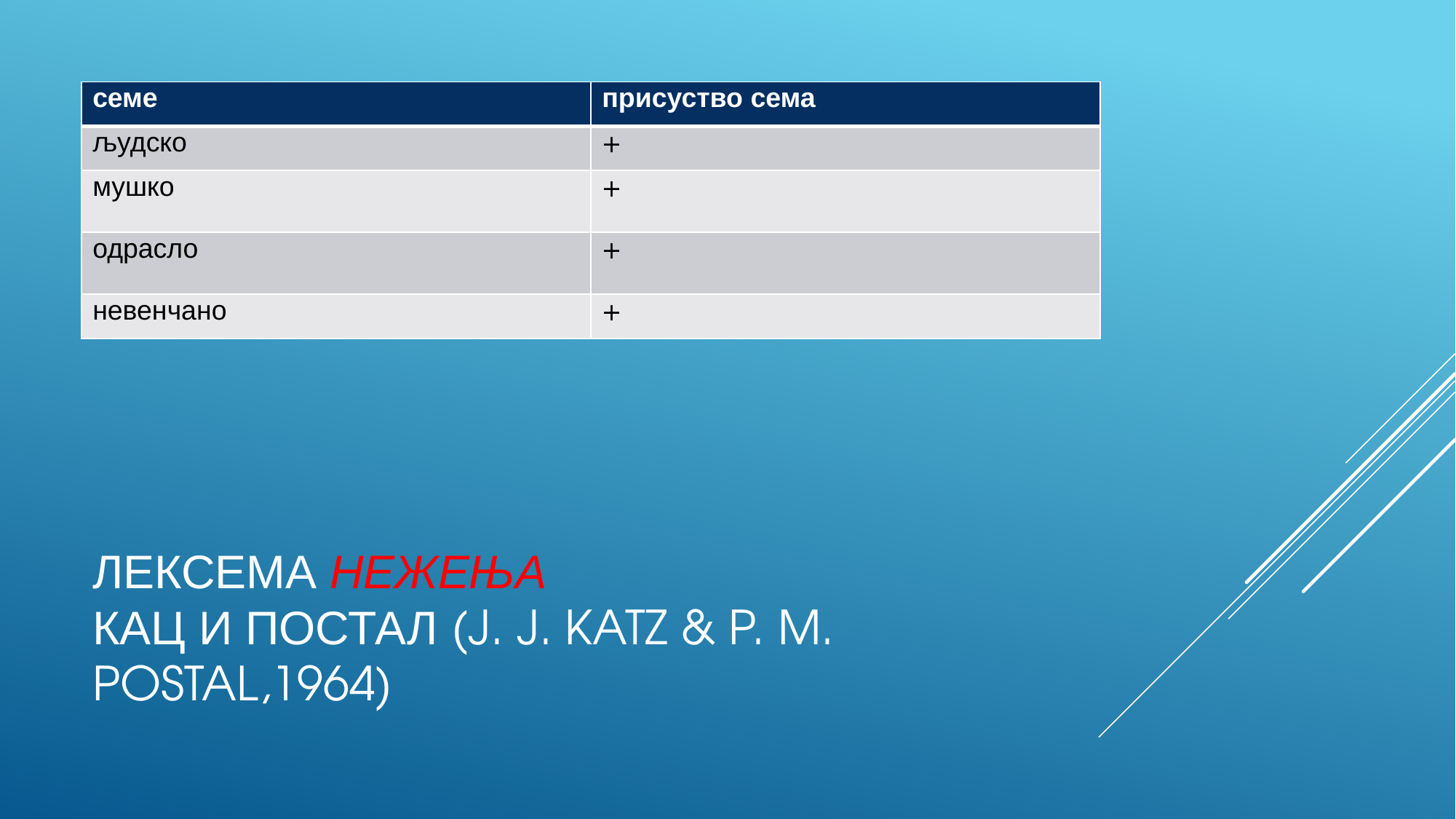

| семе | присуство сема |
| --- | --- |
| људско | + |
| мушко | + |
| одрасло | + |
| невенчано | + |
# Лексема нежења Кац и постал (J. J. Katz & P. M. postal,1964)